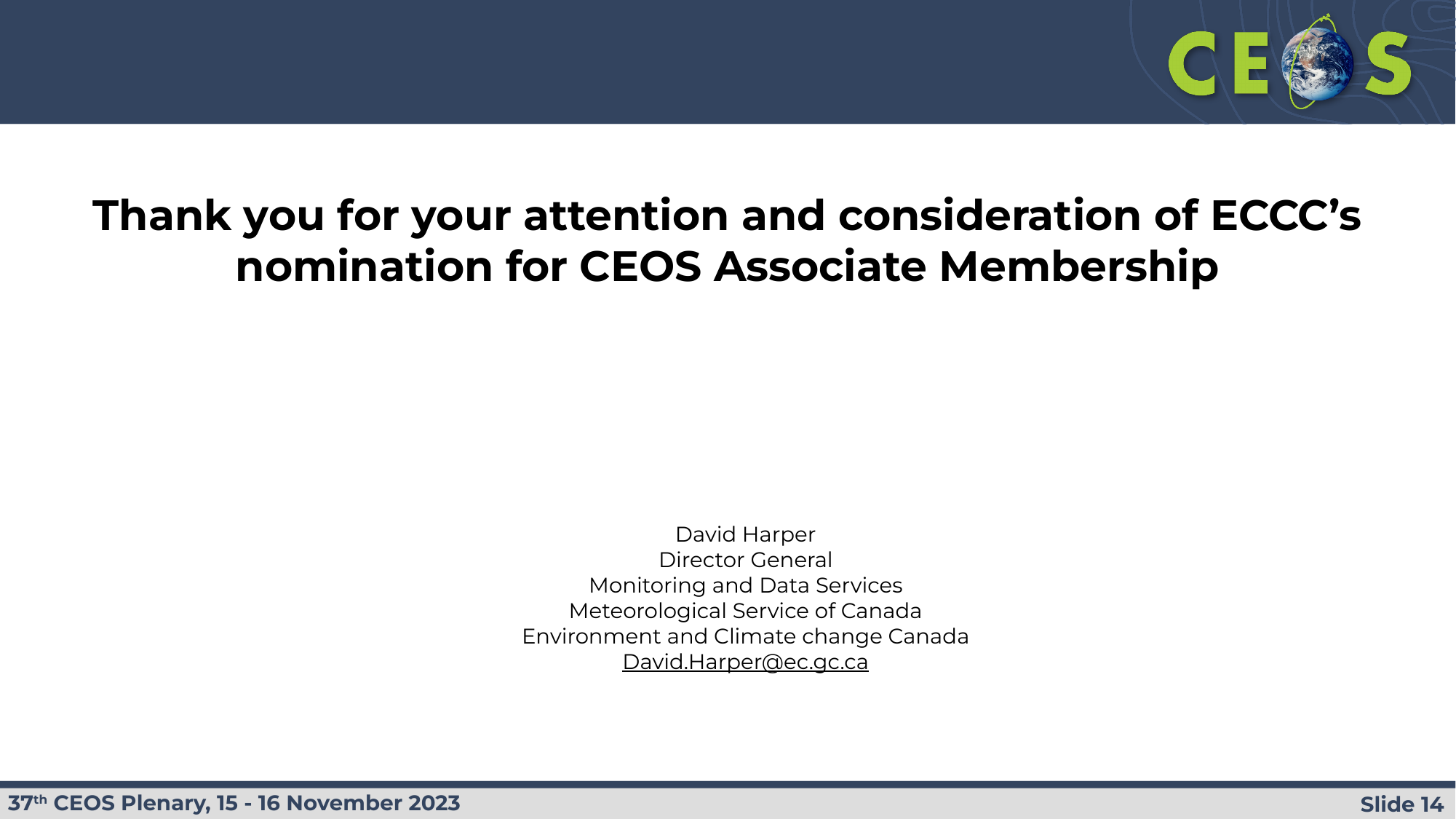

Thank you for your attention and consideration of ECCC’s nomination for CEOS Associate Membership
David Harper
Director General
Monitoring and Data Services
Meteorological Service of Canada
Environment and Climate change Canada
David.Harper@ec.gc.ca